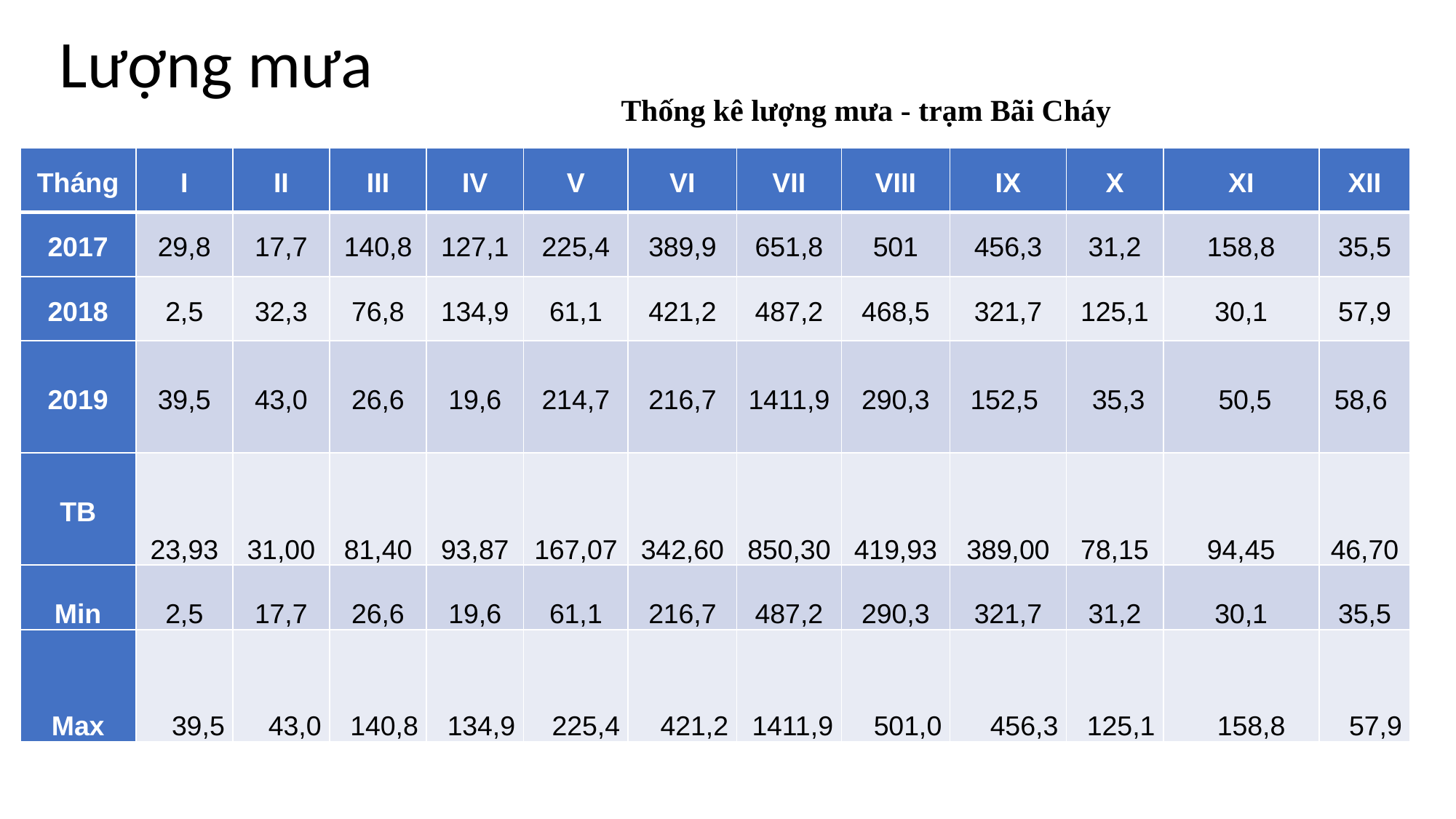

# Lượng mưa
Thống kê l­ượng mưa - trạm Bãi Cháy
| Tháng | I | II | III | IV | V | VI | VII | VIII | IX | X | XI | XII |
| --- | --- | --- | --- | --- | --- | --- | --- | --- | --- | --- | --- | --- |
| 2017 | 29,8 | 17,7 | 140,8 | 127,1 | 225,4 | 389,9 | 651,8 | 501 | 456,3 | 31,2 | 158,8 | 35,5 |
| 2018 | 2,5 | 32,3 | 76,8 | 134,9 | 61,1 | 421,2 | 487,2 | 468,5 | 321,7 | 125,1 | 30,1 | 57,9 |
| 2019 | 39,5 | 43,0 | 26,6 | 19,6 | 214,7 | 216,7 | 1411,9 | 290,3 | 152,5 | 35,3 | 50,5 | 58,6 |
| TB | 23,93 | 31,00 | 81,40 | 93,87 | 167,07 | 342,60 | 850,30 | 419,93 | 389,00 | 78,15 | 94,45 | 46,70 |
| Min | 2,5 | 17,7 | 26,6 | 19,6 | 61,1 | 216,7 | 487,2 | 290,3 | 321,7 | 31,2 | 30,1 | 35,5 |
| Max | 39,5 | 43,0 | 140,8 | 134,9 | 225,4 | 421,2 | 1411,9 | 501,0 | 456,3 | 125,1 | 158,8 | 57,9 |